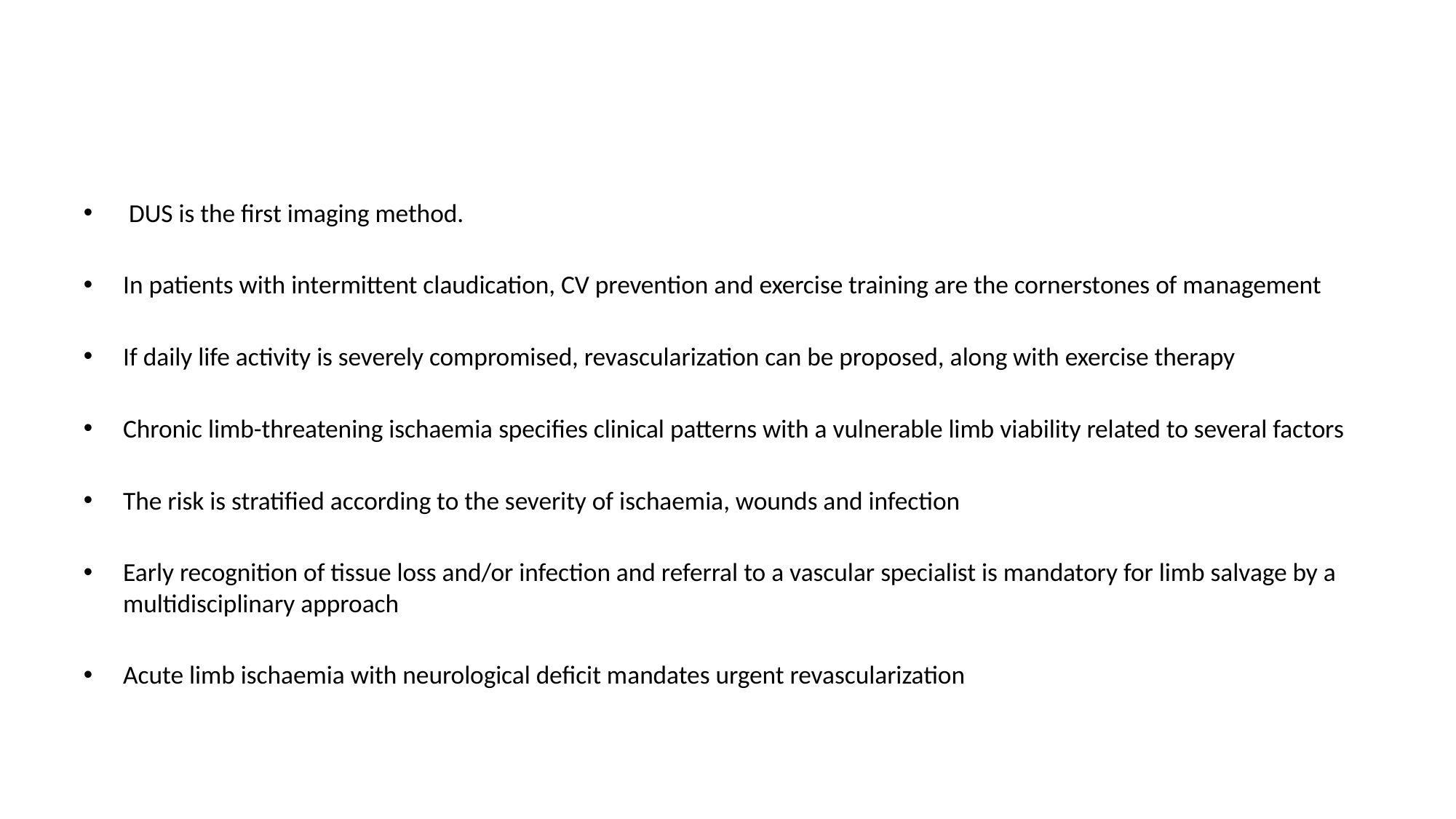

#
 DUS is the first imaging method.

In patients with intermittent claudication, CV prevention and exercise training are the cornerstones of management

If daily life activity is severely compromised, revascularization can be proposed, along with exercise therapy

Chronic limb-threatening ischaemia specifies clinical patterns with a vulnerable limb viability related to several factors

The risk is stratified according to the severity of ischaemia, wounds and infection

Early recognition of tissue loss and/or infection and referral to a vascular specialist is mandatory for limb salvage by a multidisciplinary approach

Acute limb ischaemia with neurological deficit mandates urgent revascularization